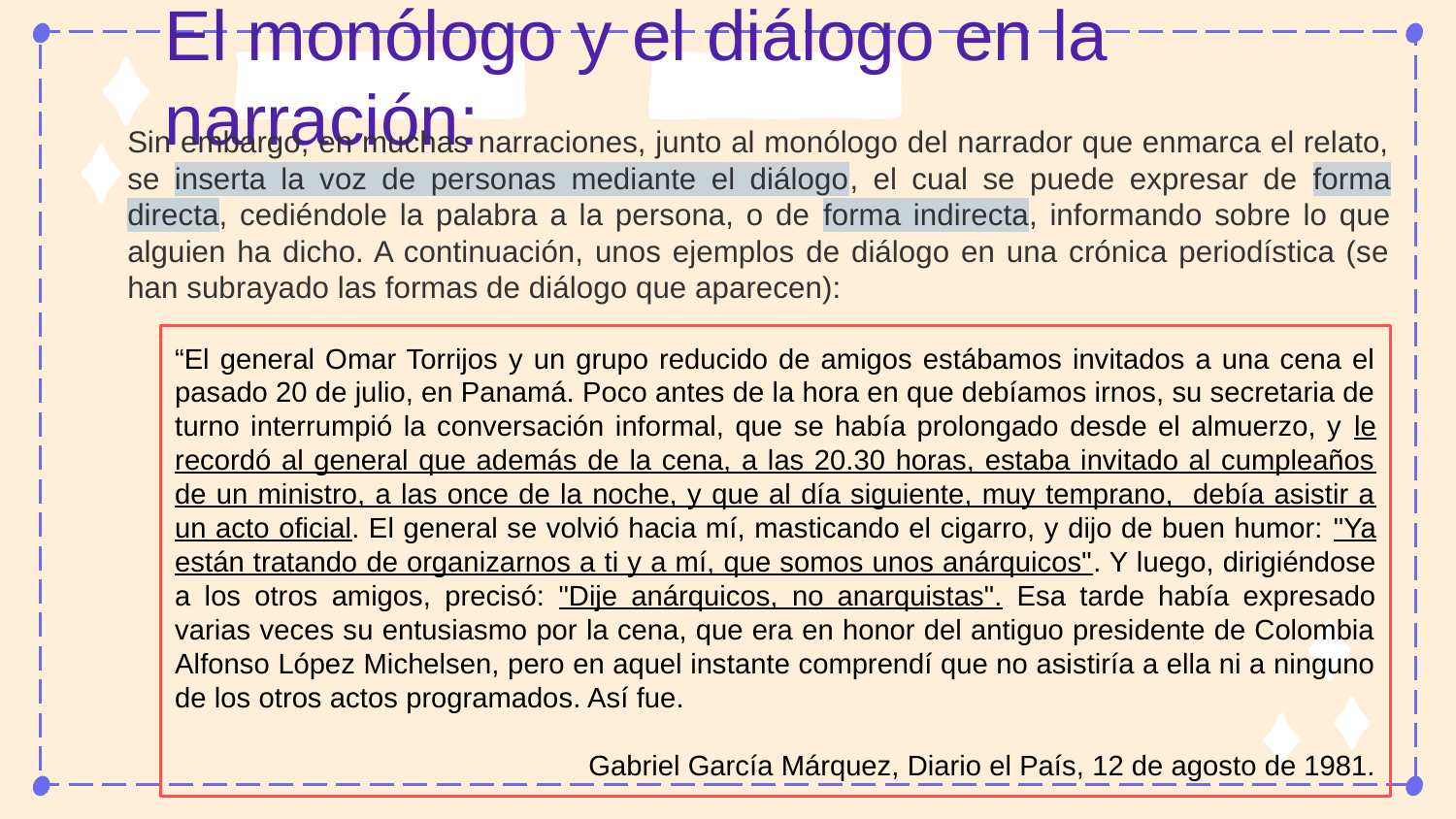

# El monólogo y el diálogo en la narración:

Sin embargo, en muchas narraciones, junto al monólogo del narrador que enmarca el relato, se inserta la voz de personas mediante el diálogo, el cual se puede expresar de forma directa, cediéndole la palabra a la persona, o de forma indirecta, informando sobre lo que alguien ha dicho. A continuación, unos ejemplos de diálogo en una crónica periodística (se han subrayado las formas de diálogo que aparecen):
“El general Omar Torrijos y un grupo reducido de amigos estábamos invitados a una cena el pasado 20 de julio, en Panamá. Poco antes de la hora en que debíamos irnos, su secretaria de turno interrumpió la conversación informal, que se había prolongado desde el almuerzo, y le recordó al general que además de la cena, a las 20.30 horas, estaba invitado al cumpleaños de un ministro, a las once de la noche, y que al día siguiente, muy temprano,  debía asistir a un acto oficial. El general se volvió hacia mí, masticando el cigarro, y dijo de buen humor: "Ya están tratando de organizarnos a ti y a mí, que somos unos anárquicos". Y luego, dirigiéndose a los otros amigos, precisó: "Dije anárquicos, no anarquistas". Esa tarde había expresado varias veces su entusiasmo por la cena, que era en honor del antiguo presidente de Colombia Alfonso López Michelsen, pero en aquel instante comprendí que no asistiría a ella ni a ninguno de los otros actos programados. Así fue.

Gabriel García Márquez, Diario el País, 12 de agosto de 1981.